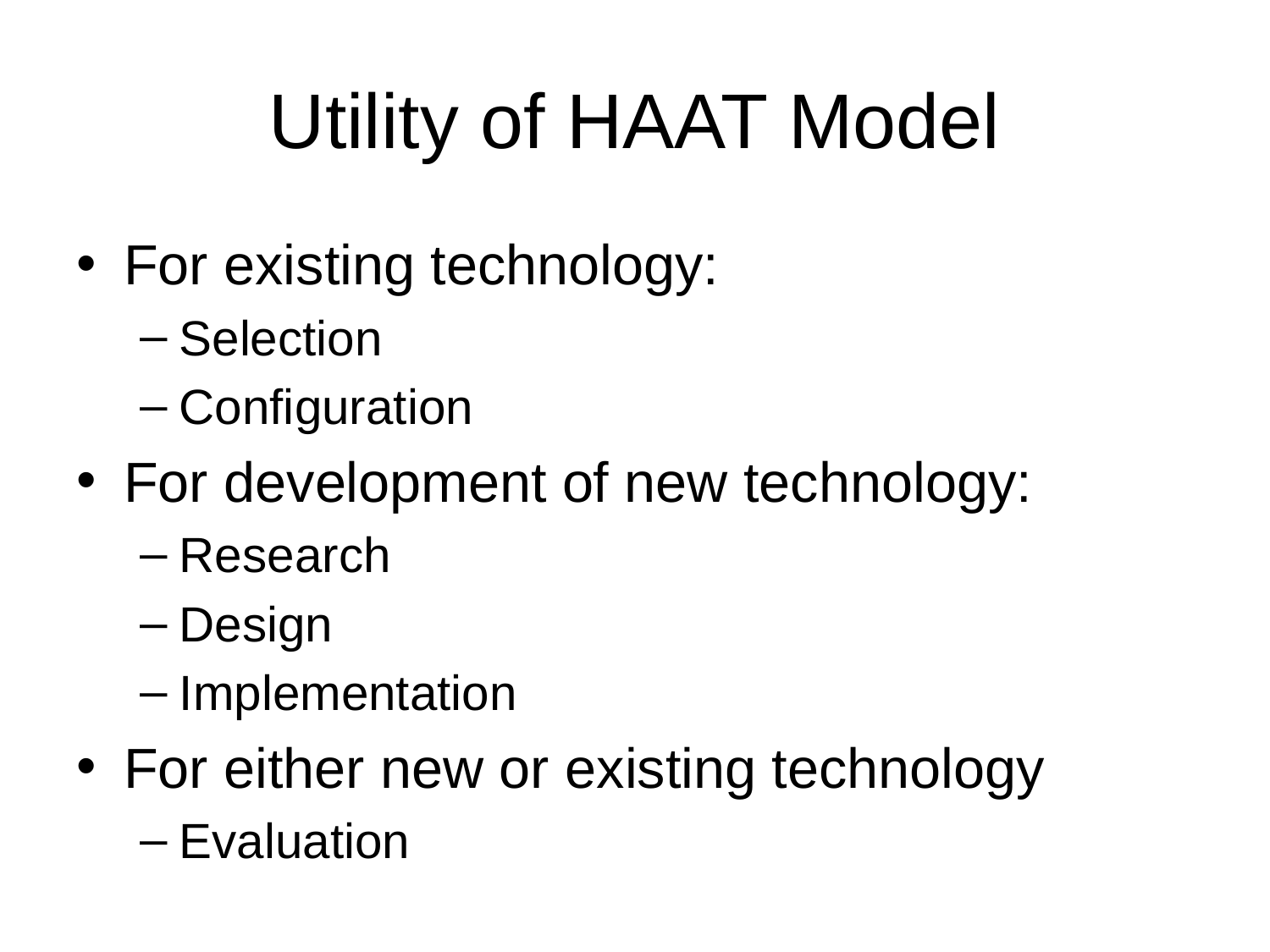

# Utility of HAAT Model
For existing technology:
Selection
Configuration
For development of new technology:
Research
Design
Implementation
For either new or existing technology
Evaluation